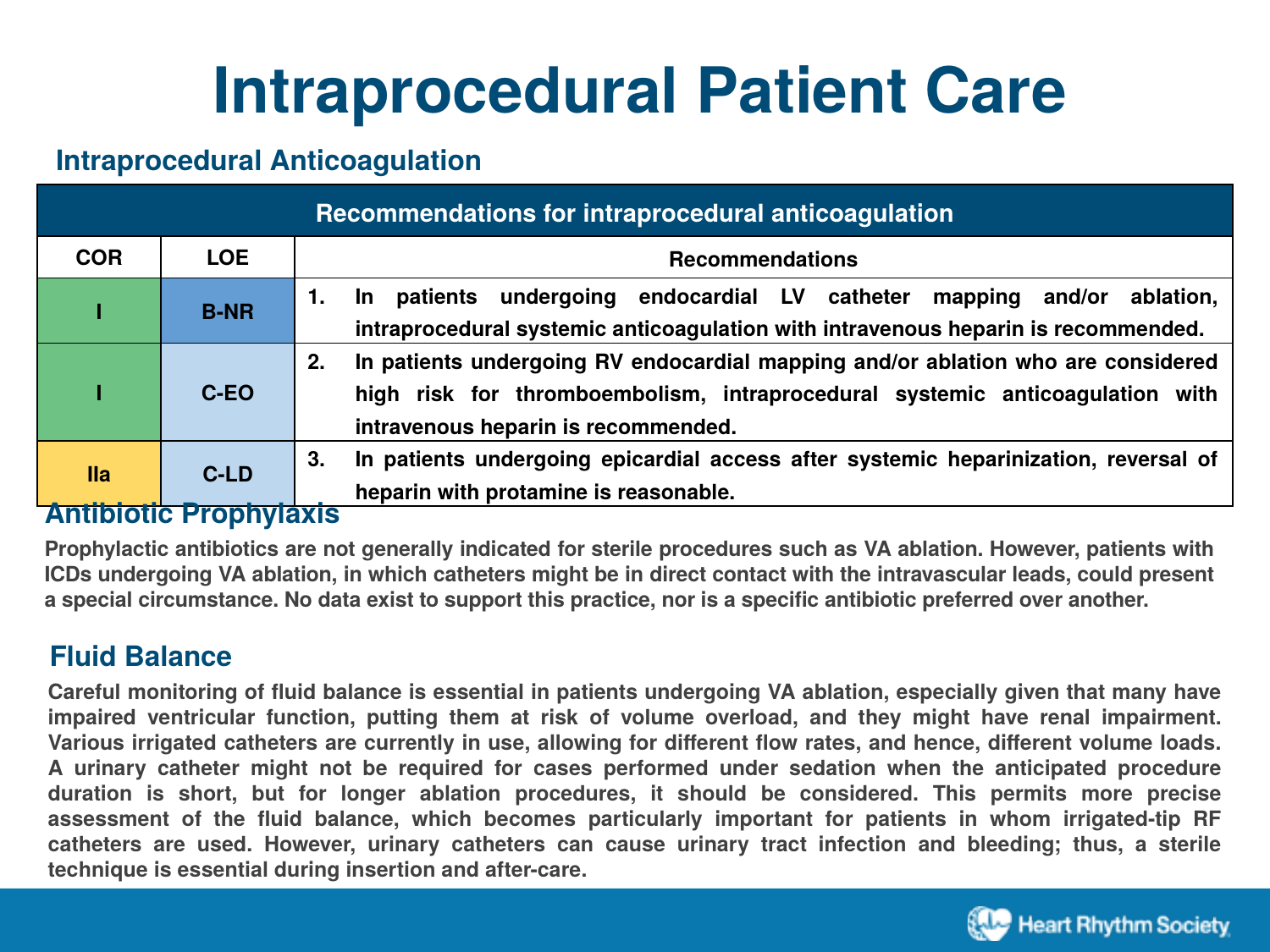

Intraprocedural Patient Care
Intraprocedural Anticoagulation
| Recommendations for intraprocedural anticoagulation |  |  |
| --- | --- | --- |
| COR | LOE | Recommendations |
| I | B-NR | In patients undergoing endocardial LV catheter mapping and/or ablation, intraprocedural systemic anticoagulation with intravenous heparin is recommended. |
| I | C-EO | In patients undergoing RV endocardial mapping and/or ablation who are considered high risk for thromboembolism, intraprocedural systemic anticoagulation with intravenous heparin is recommended. |
| IIa | C-LD | In patients undergoing epicardial access after systemic heparinization, reversal of heparin with protamine is reasonable. |
Antibiotic Prophylaxis
Prophylactic antibiotics are not generally indicated for sterile procedures such as VA ablation. However, patients with ICDs undergoing VA ablation, in which catheters might be in direct contact with the intravascular leads, could present a special circumstance. No data exist to support this practice, nor is a specific antibiotic preferred over another.
Fluid Balance
Careful monitoring of fluid balance is essential in patients undergoing VA ablation, especially given that many have impaired ventricular function, putting them at risk of volume overload, and they might have renal impairment. Various irrigated catheters are currently in use, allowing for different flow rates, and hence, different volume loads. A urinary catheter might not be required for cases performed under sedation when the anticipated procedure duration is short, but for longer ablation procedures, it should be considered. This permits more precise assessment of the fluid balance, which becomes particularly important for patients in whom irrigated-tip RF catheters are used. However, urinary catheters can cause urinary tract infection and bleeding; thus, a sterile technique is essential during insertion and after-care.